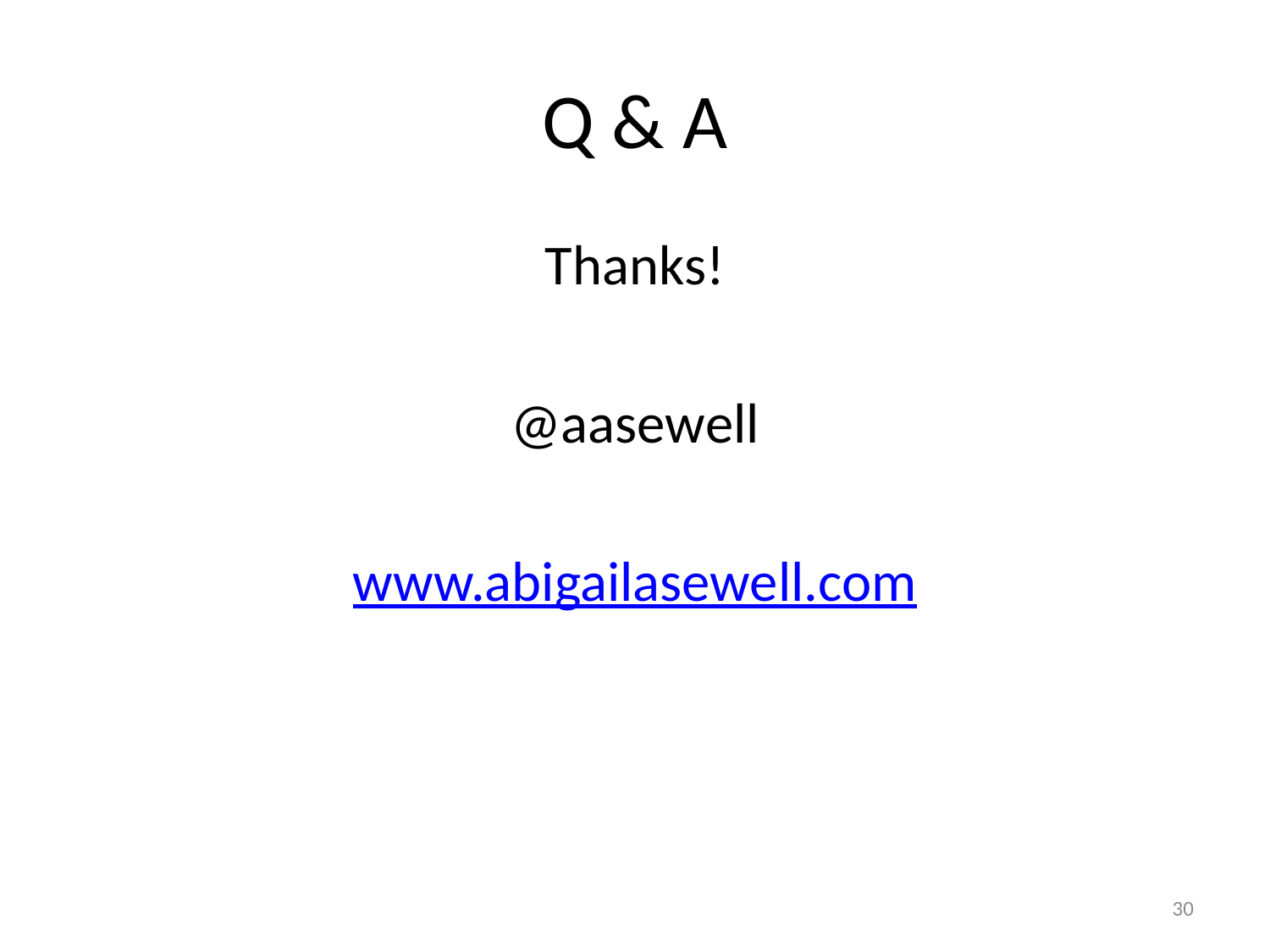

# Q & A
Thanks!

@aasewell

www.abigailasewell.com

30